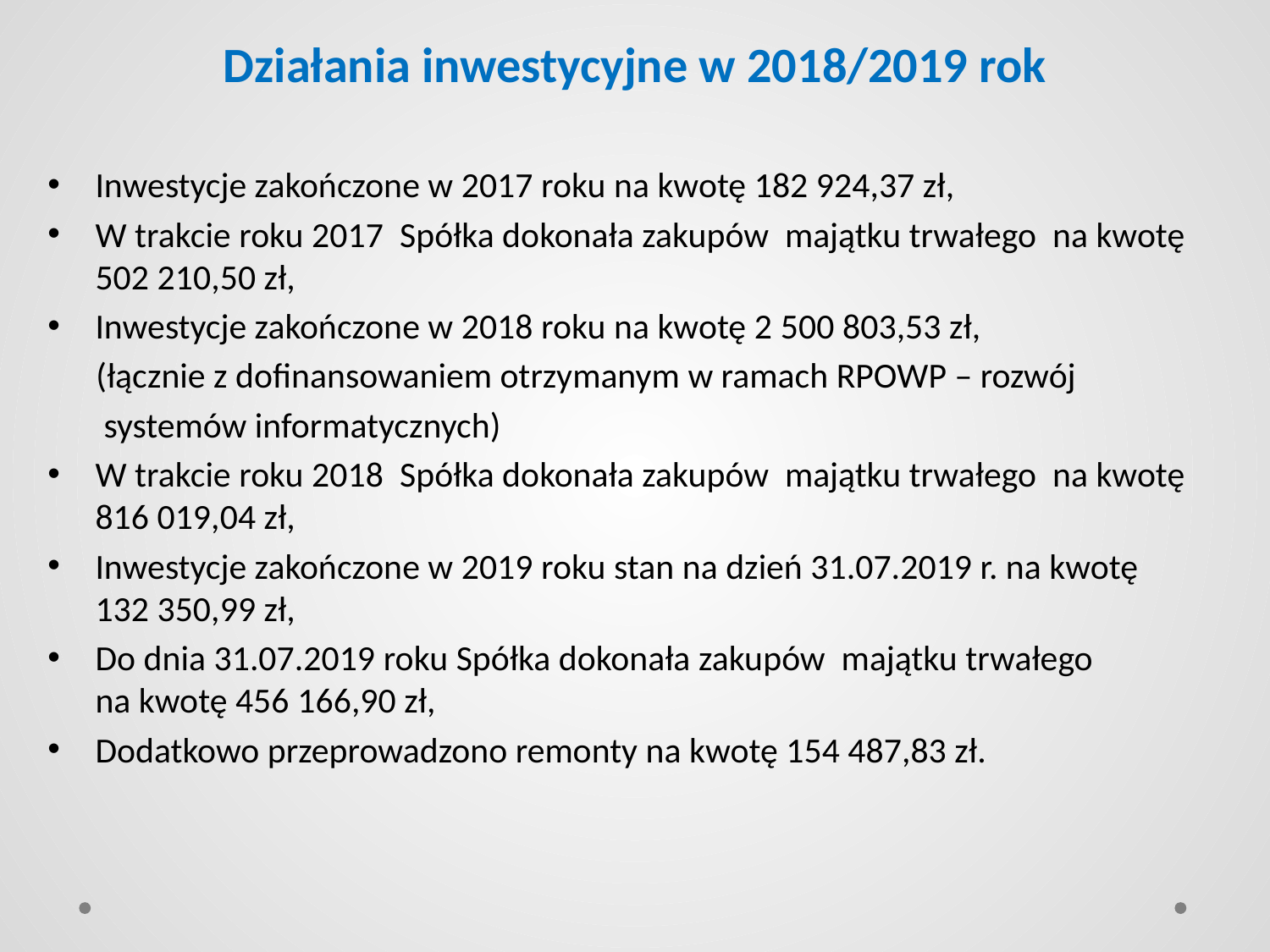

# Działania inwestycyjne w 2018/2019 rok
Inwestycje zakończone w 2017 roku na kwotę 182 924,37 zł,
W trakcie roku 2017  Spółka dokonała zakupów  majątku trwałego  na kwotę
502 210,50 zł,
Inwestycje zakończone w 2018 roku na kwotę 2 500 803,53 zł,
      (łącznie z dofinansowaniem otrzymanym w ramach RPOWP – rozwój
       systemów informatycznych)
W trakcie roku 2018  Spółka dokonała zakupów  majątku trwałego  na kwotę
816 019,04 zł,
Inwestycje zakończone w 2019 roku stan na dzień 31.07.2019 r. na kwotę
132 350,99 zł,
Do dnia 31.07.2019 roku Spółka dokonała zakupów  majątku trwałego
na kwotę 456 166,90 zł,
Dodatkowo przeprowadzono remonty na kwotę 154 487,83 zł.